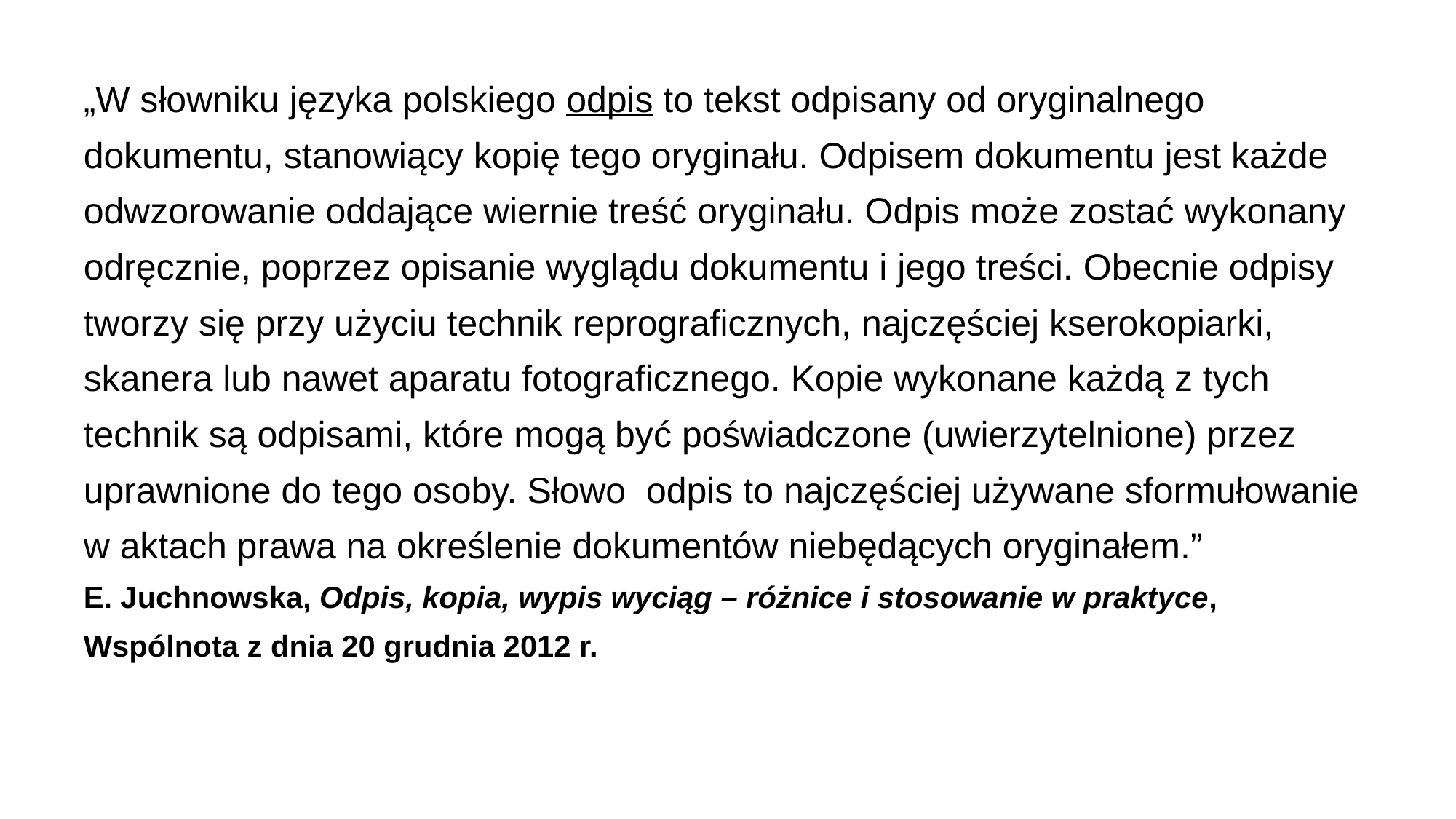

„W słowniku języka polskiego odpis to tekst odpisany od oryginalnego
dokumentu, stanowiący kopię tego oryginału. Odpisem dokumentu jest każde
odwzorowanie oddające wiernie treść oryginału. Odpis może zostać wykonany
odręcznie, poprzez opisanie wyglądu dokumentu i jego treści. Obecnie odpisy
tworzy się przy użyciu technik reprograficznych, najczęściej kserokopiarki,
skanera lub nawet aparatu fotograficznego. Kopie wykonane każdą z tych
technik są odpisami, które mogą być poświadczone (uwierzytelnione) przez
uprawnione do tego osoby. Słowo  odpis to najczęściej używane sformułowanie
w aktach prawa na określenie dokumentów niebędących oryginałem.”
E. Juchnowska, Odpis, kopia, wypis wyciąg – różnice i stosowanie w praktyce,
Wspólnota z dnia 20 grudnia 2012 r.